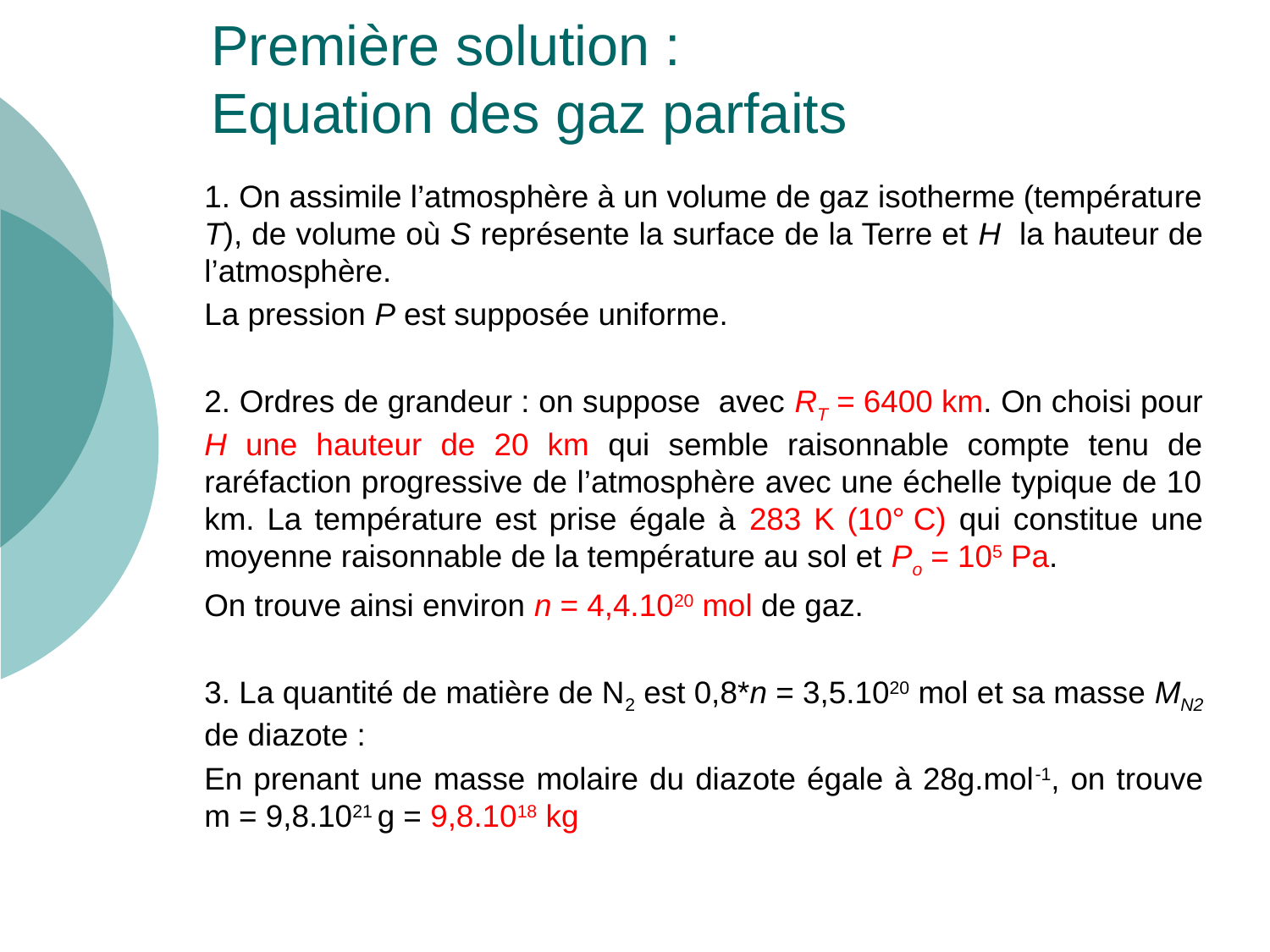

# Première solution : Equation des gaz parfaits
1. On assimile l’atmosphère à un volume de gaz isotherme (température T), de volume où S représente la surface de la Terre et H  la hauteur de l’atmosphère.
La pression P est supposée uniforme.

2. Ordres de grandeur : on suppose  avec RT = 6400 km. On choisi pour H une hauteur de 20 km qui semble raisonnable compte tenu de raréfaction progressive de l’atmosphère avec une échelle typique de 10 km. La température est prise égale à 283 K (10° C) qui constitue une moyenne raisonnable de la température au sol et Po = 105 Pa.
On trouve ainsi environ n = 4,4.1020 mol de gaz.

3. La quantité de matière de N2 est 0,8*n = 3,5.1020 mol et sa masse MN2 de diazote :
En prenant une masse molaire du diazote égale à 28g.mol-1, on trouve m = 9,8.1021 g = 9,8.1018 kg